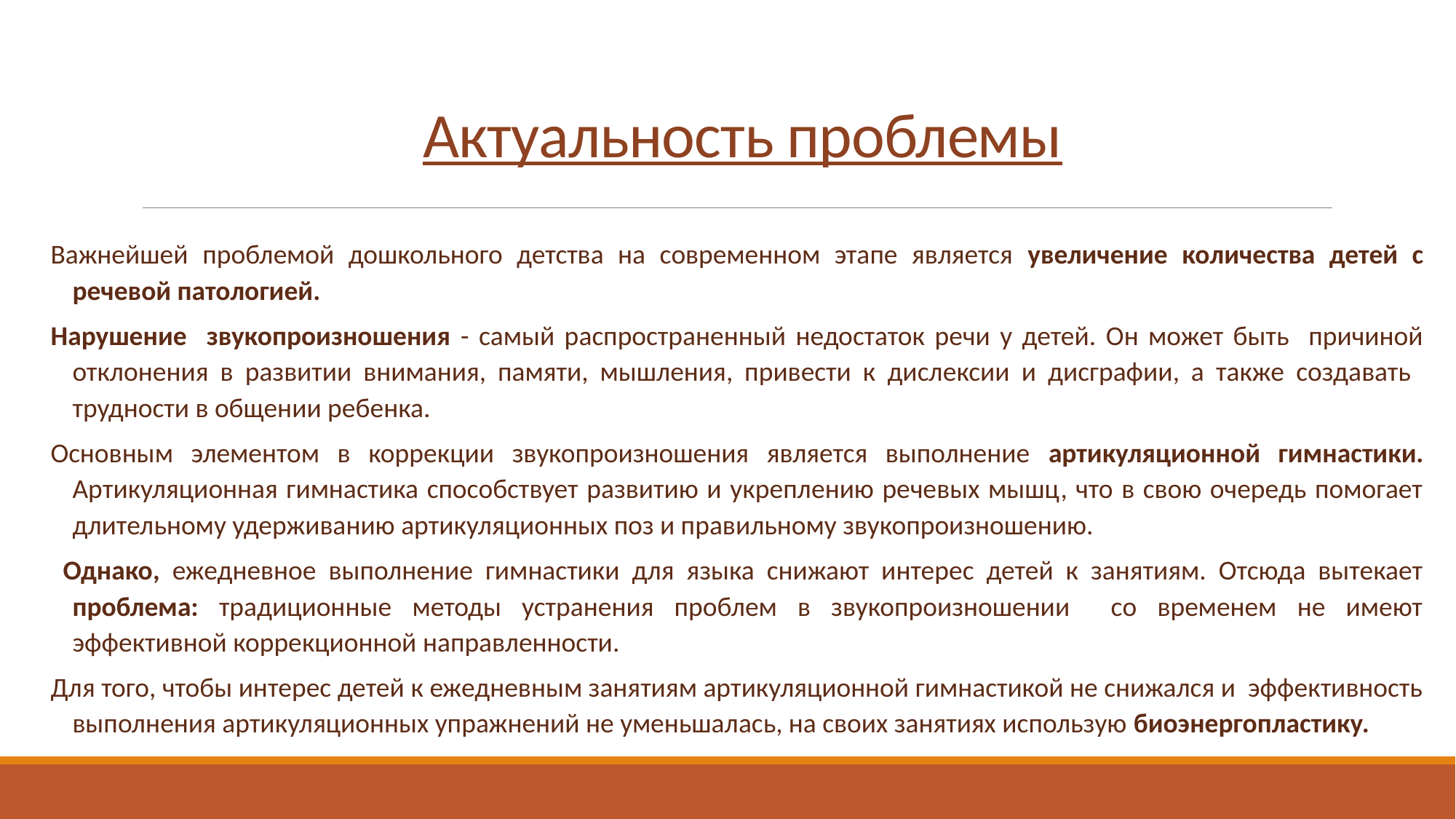

# Актуальность проблемы
Важнейшей проблемой дошкольного детства на современном этапе является увеличение количества детей с речевой патологией.
Нарушение  звукопроизношения - самый распространенный недостаток речи у детей. Он может быть  причиной отклонения в развитии внимания, памяти, мышления, привести к дислексии и дисграфии, а также создавать  трудности в общении ребенка.
Основным элементом в коррекции звукопроизношения является выполнение артикуляционной гимнастики. Артикуляционная гимнастика способствует развитию и укреплению речевых мышц, что в свою очередь помогает длительному удерживанию артикуляционных поз и правильному звукопроизношению.
 Однако, ежедневное выполнение гимнастики для языка снижают интерес детей к занятиям. Отсюда вытекает проблема: традиционные методы устранения проблем в звукопроизношении  со временем не имеют эффективной коррекционной направленности.
Для того, чтобы интерес детей к ежедневным занятиям артикуляционной гимнастикой не снижался и  эффективность выполнения артикуляционных упражнений не уменьшалась, на своих занятиях использую биоэнергопластику.